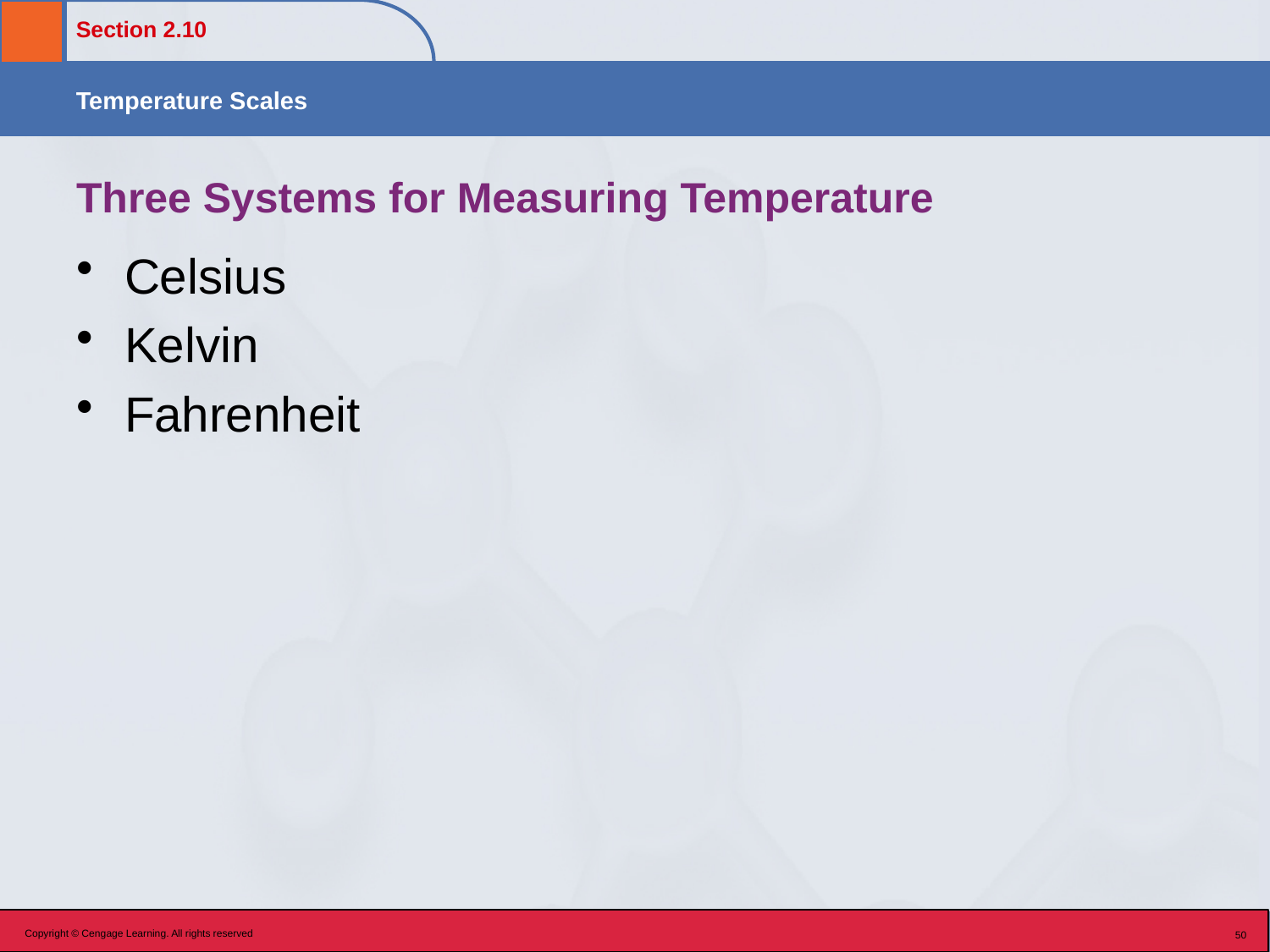

# Three Systems for Measuring Temperature
Celsius
Kelvin
Fahrenheit
Copyright © Cengage Learning. All rights reserved
50